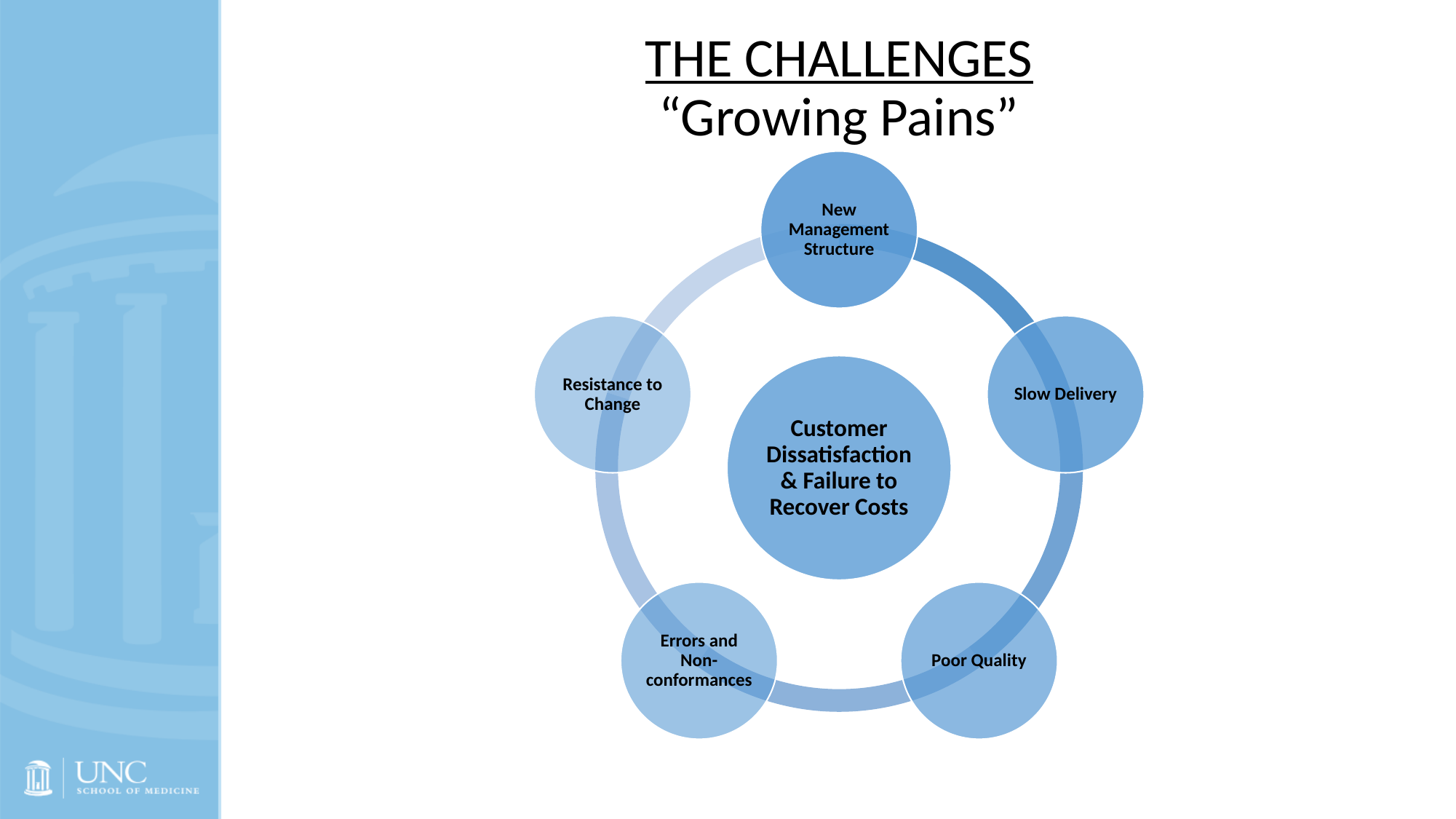

# THE CHALLENGES “Growing Pains”
Customer Dissatisfaction & Failure to Recover Costs
New Management Structure
Slow Delivery
Poor Quality
Errors and Non-conformances
Resistance to Change